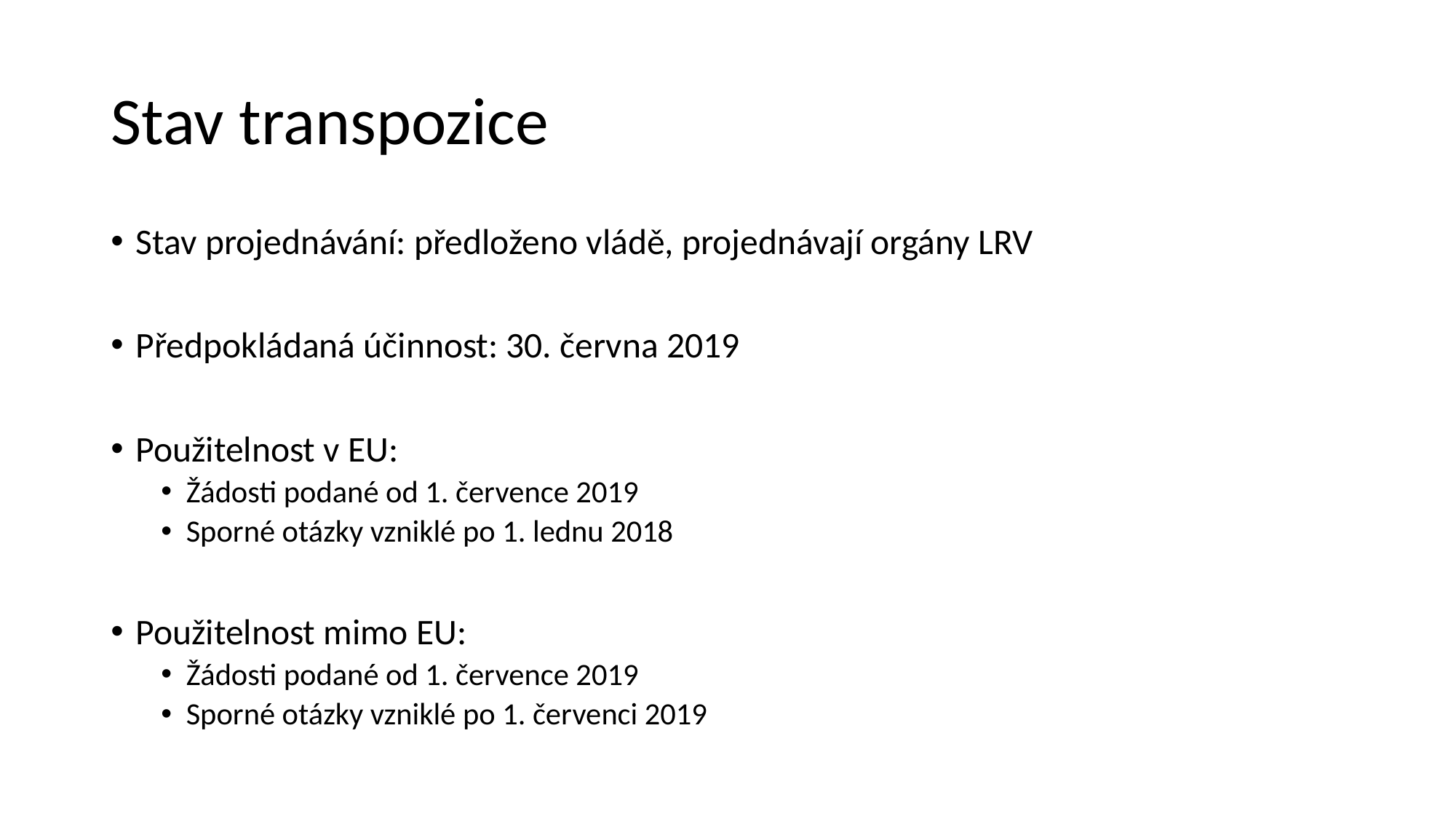

# Stav transpozice
Stav projednávání: předloženo vládě, projednávají orgány LRV

Předpokládaná účinnost: 30. června 2019

Použitelnost v EU:
Žádosti podané od 1. července 2019
Sporné otázky vzniklé po 1. lednu 2018

Použitelnost mimo EU:
Žádosti podané od 1. července 2019
Sporné otázky vzniklé po 1. červenci 2019

52